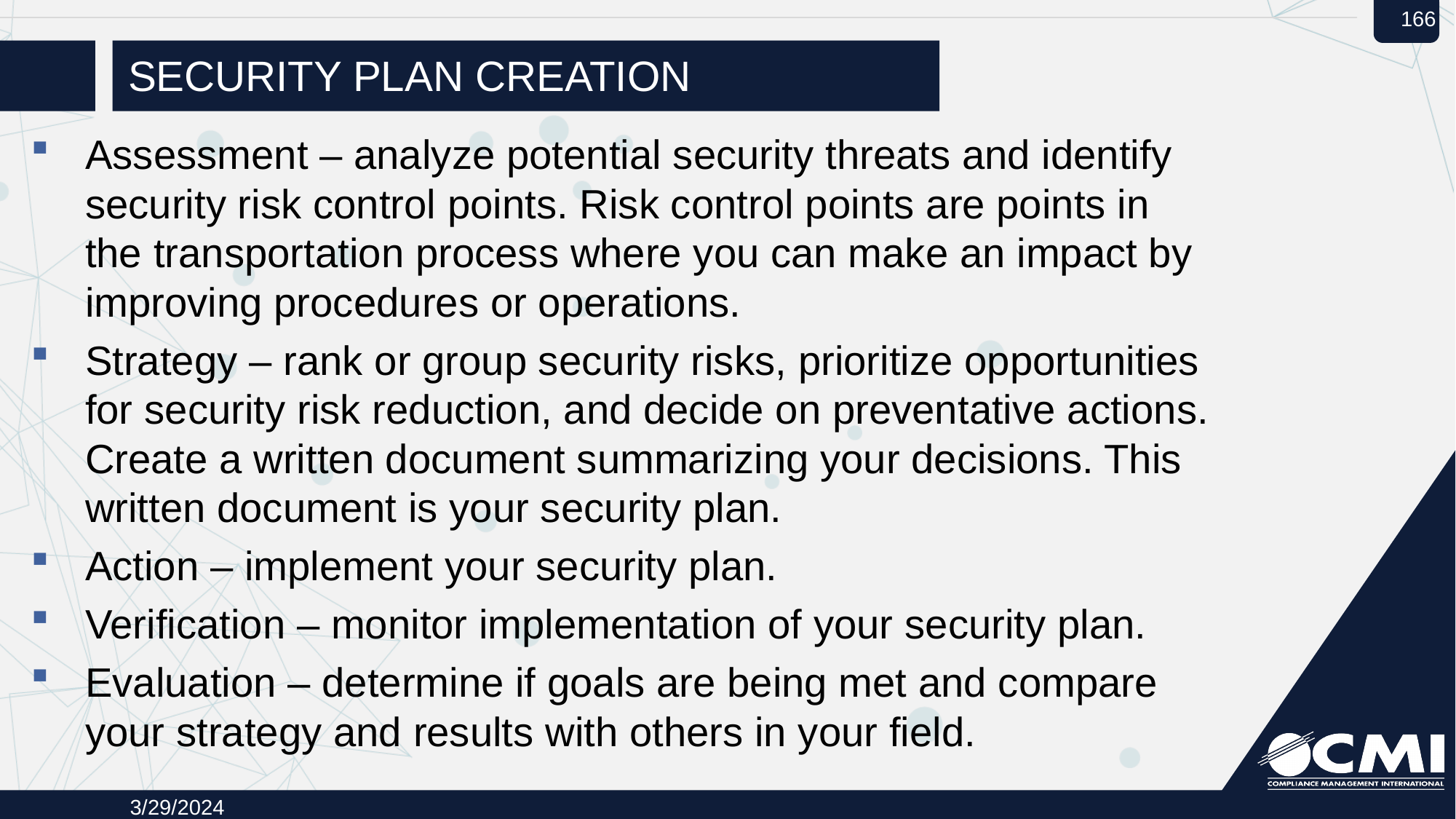

# Security plan creation
Assessment – analyze potential security threats and identify security risk control points. Risk control points are points in the transportation process where you can make an impact by improving procedures or operations.
Strategy – rank or group security risks, prioritize opportunities for security risk reduction, and decide on preventative actions. Create a written document summarizing your decisions. This written document is your security plan.
Action – implement your security plan.
Verification – monitor implementation of your security plan.
Evaluation – determine if goals are being met and compare your strategy and results with others in your field.